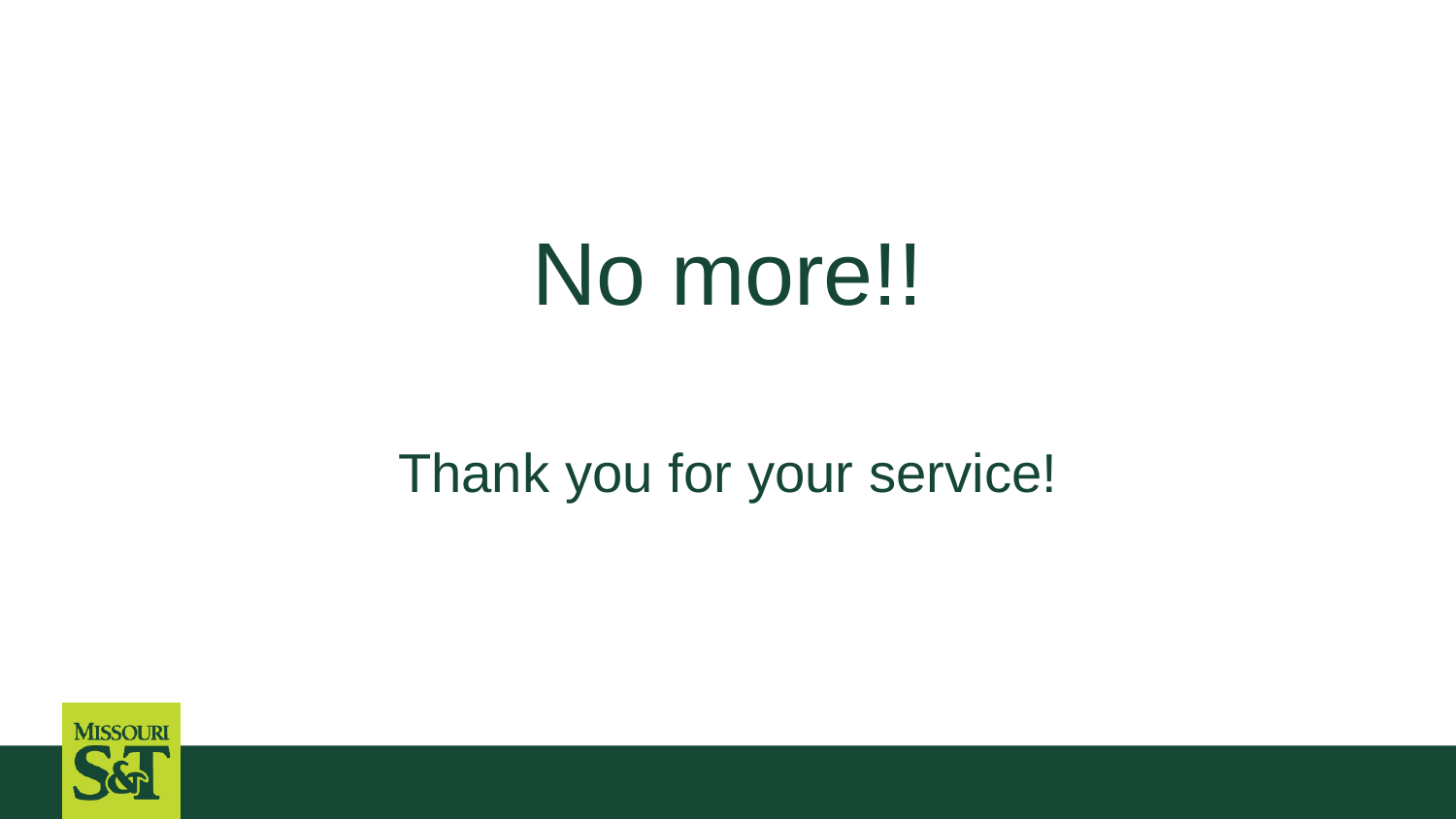

No more!!
Thank you for your service!